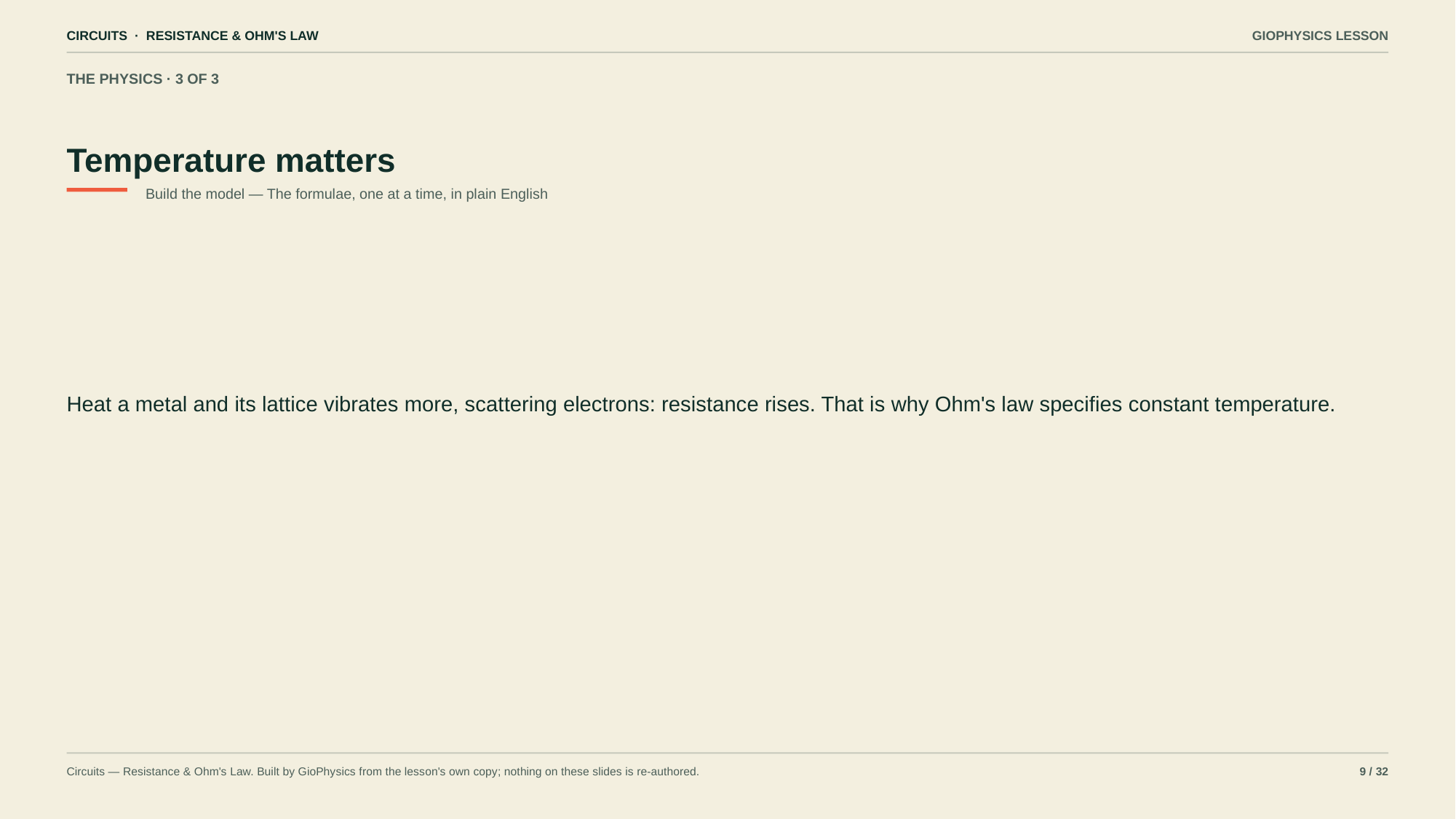

CIRCUITS  ·  RESISTANCE & OHM'S LAW
GIOPHYSICS LESSON

THE PHYSICS · 3 OF 3
Temperature matters
Build the model — The formulae, one at a time, in plain English

Heat a metal and its lattice vibrates more, scattering electrons: resistance rises. That is why Ohm's law specifies constant temperature.

Circuits — Resistance & Ohm's Law. Built by GioPhysics from the lesson's own copy; nothing on these slides is re-authored.
9 / 32